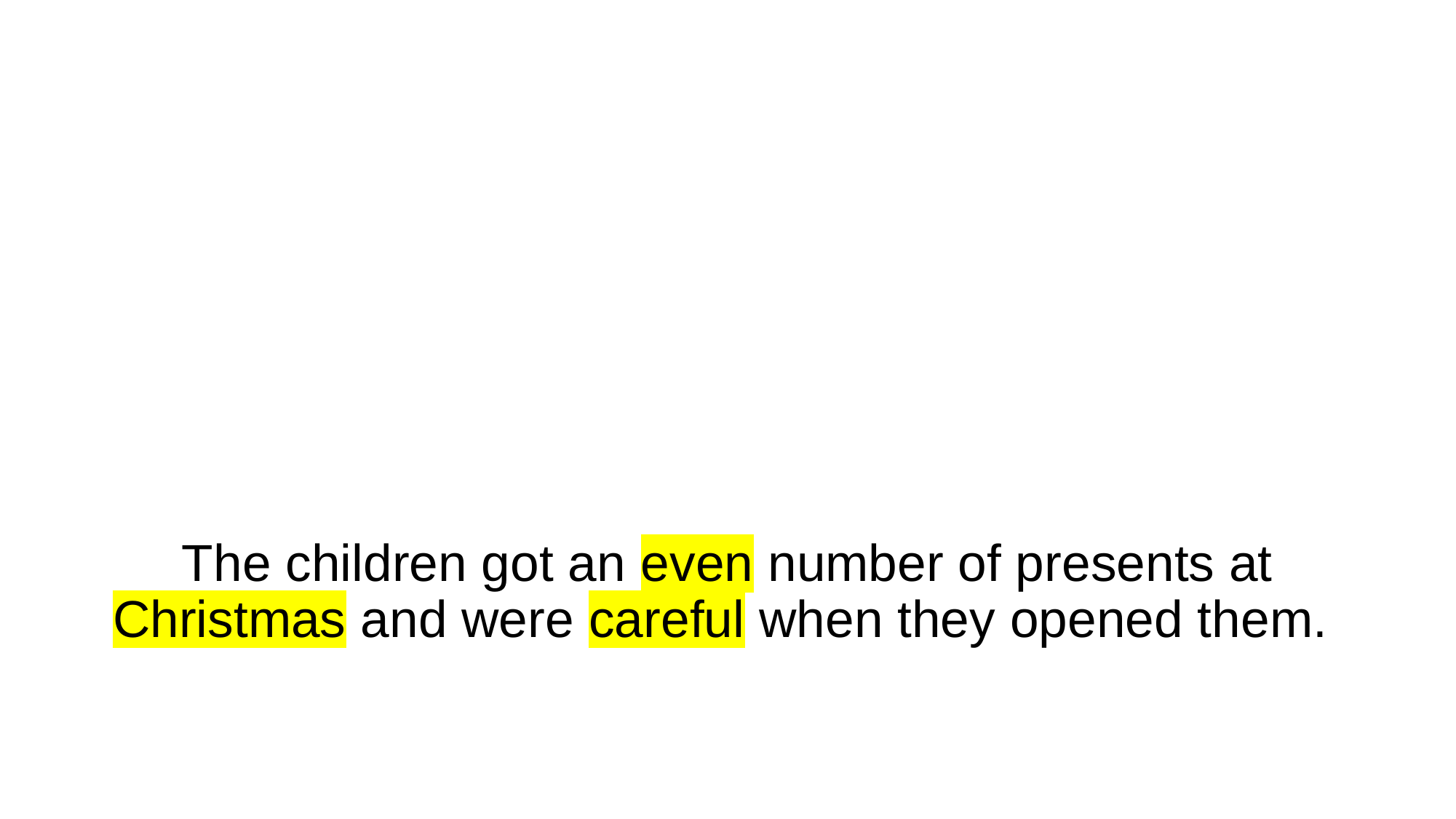

# The children got an even number of presents at Christmas and were careful when they opened them.